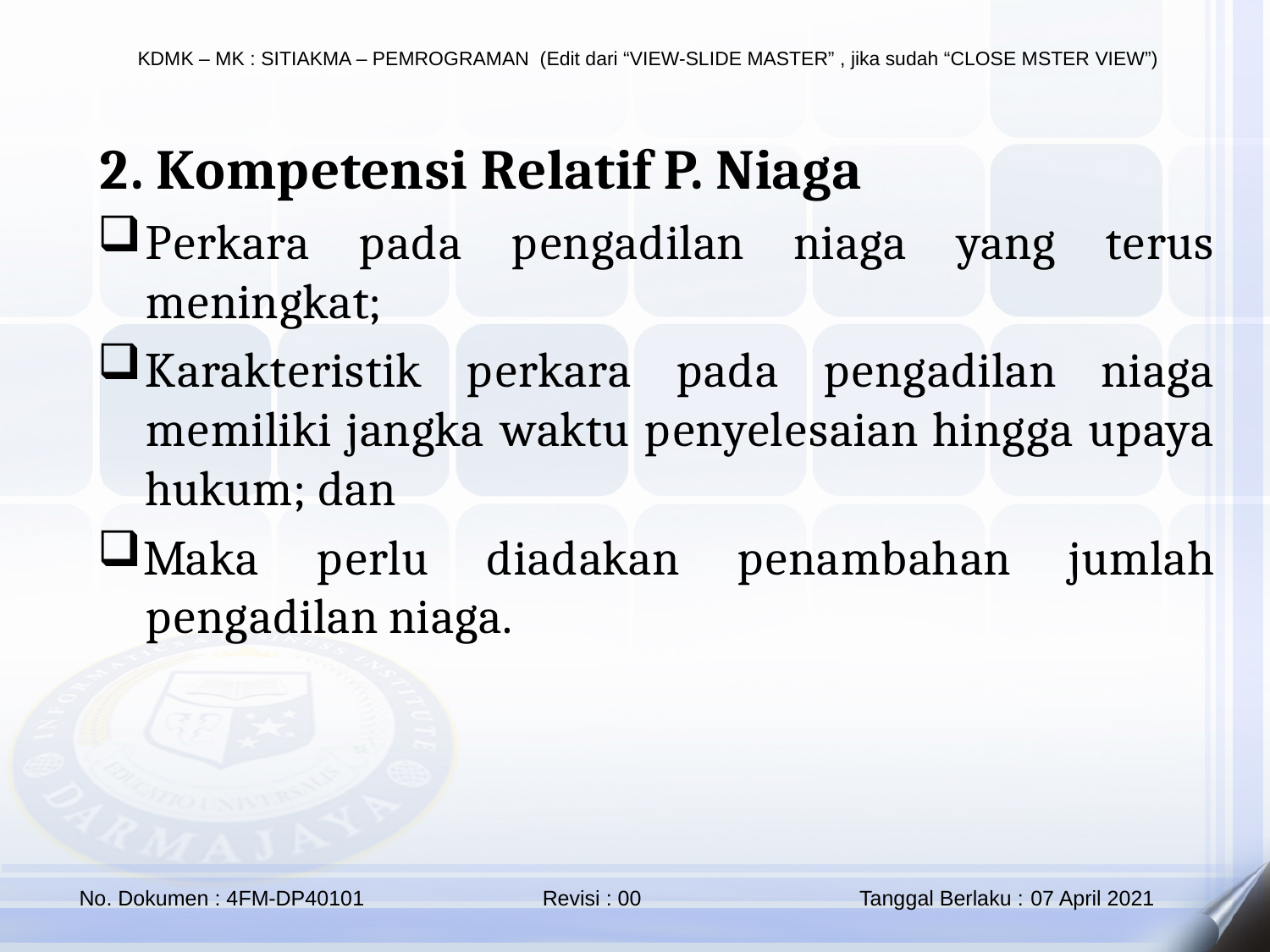

2. Kompetensi Relatif P. Niaga
Perkara pada pengadilan niaga yang terus meningkat;
Karakteristik perkara pada pengadilan niaga memiliki jangka waktu penyelesaian hingga upaya hukum; dan
Maka perlu diadakan penambahan jumlah pengadilan niaga.